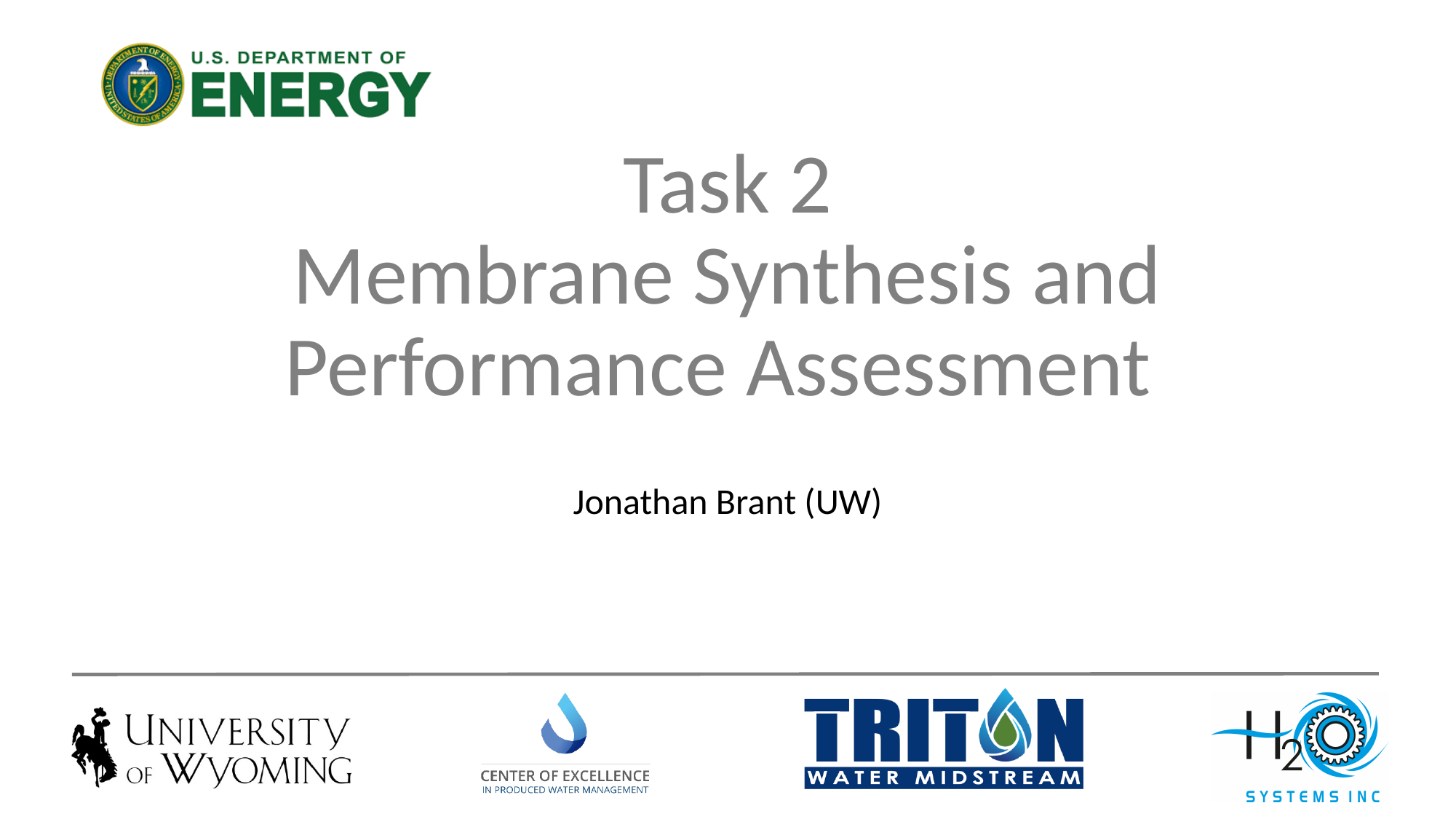

# Task 2 Membrane Synthesis and Performance Assessment
Jonathan Brant (UW)